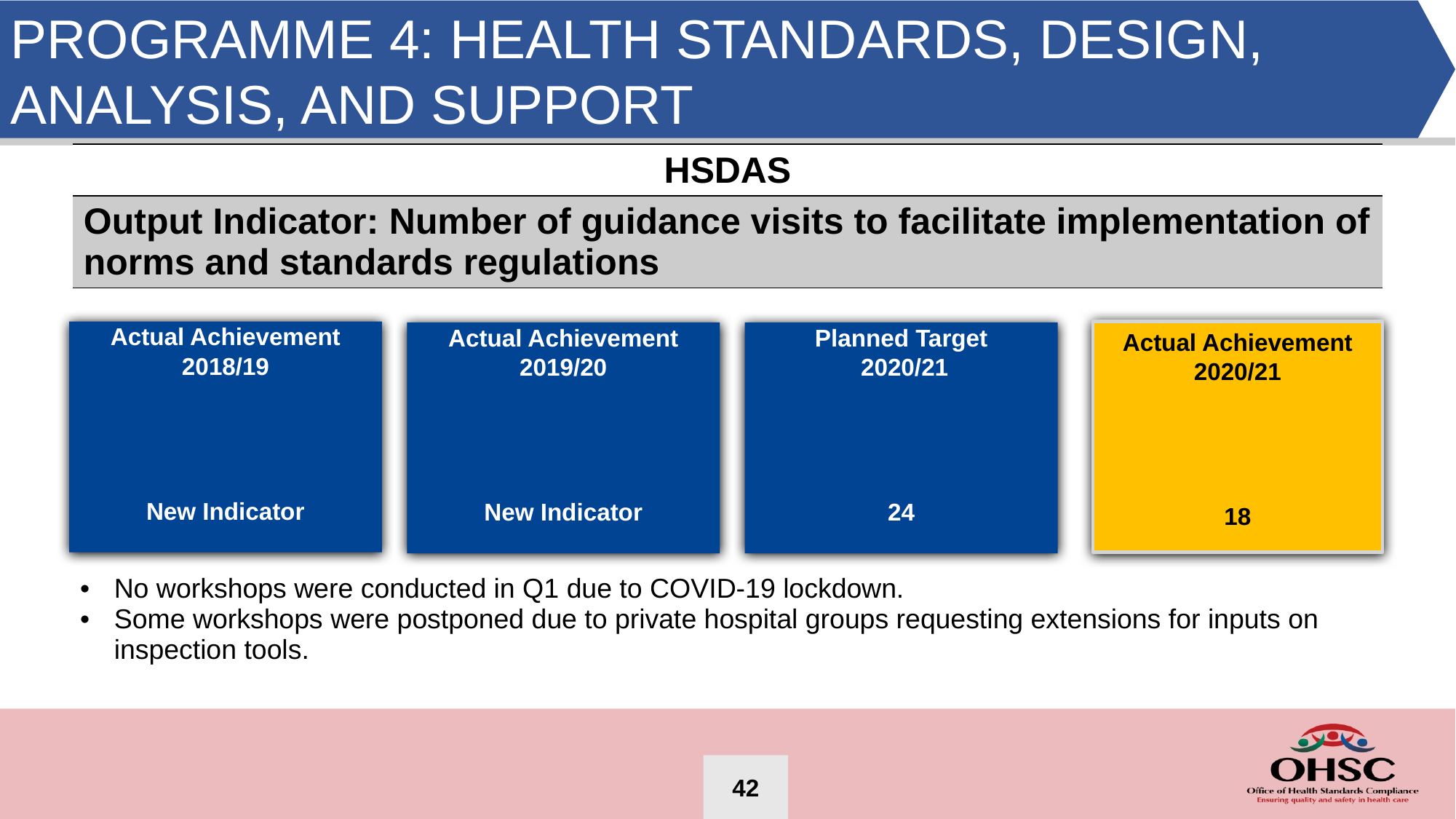

PROGRAMME 4: HEALTH STANDARDS, DESIGN, ANALYSIS, AND SUPPORT
| HSDAS |
| --- |
| Output Indicator: Number of guidance visits to facilitate implementation of norms and standards regulations |
Actual Achievement 2020/21

18
Actual Achievement 2018/19

New Indicator
Actual Achievement 2019/20

New Indicator

Planned Target
 2020/21

24
| No workshops were conducted in Q1 due to COVID-19 lockdown. Some workshops were postponed due to private hospital groups requesting extensions for inputs on inspection tools. |
| --- |
42